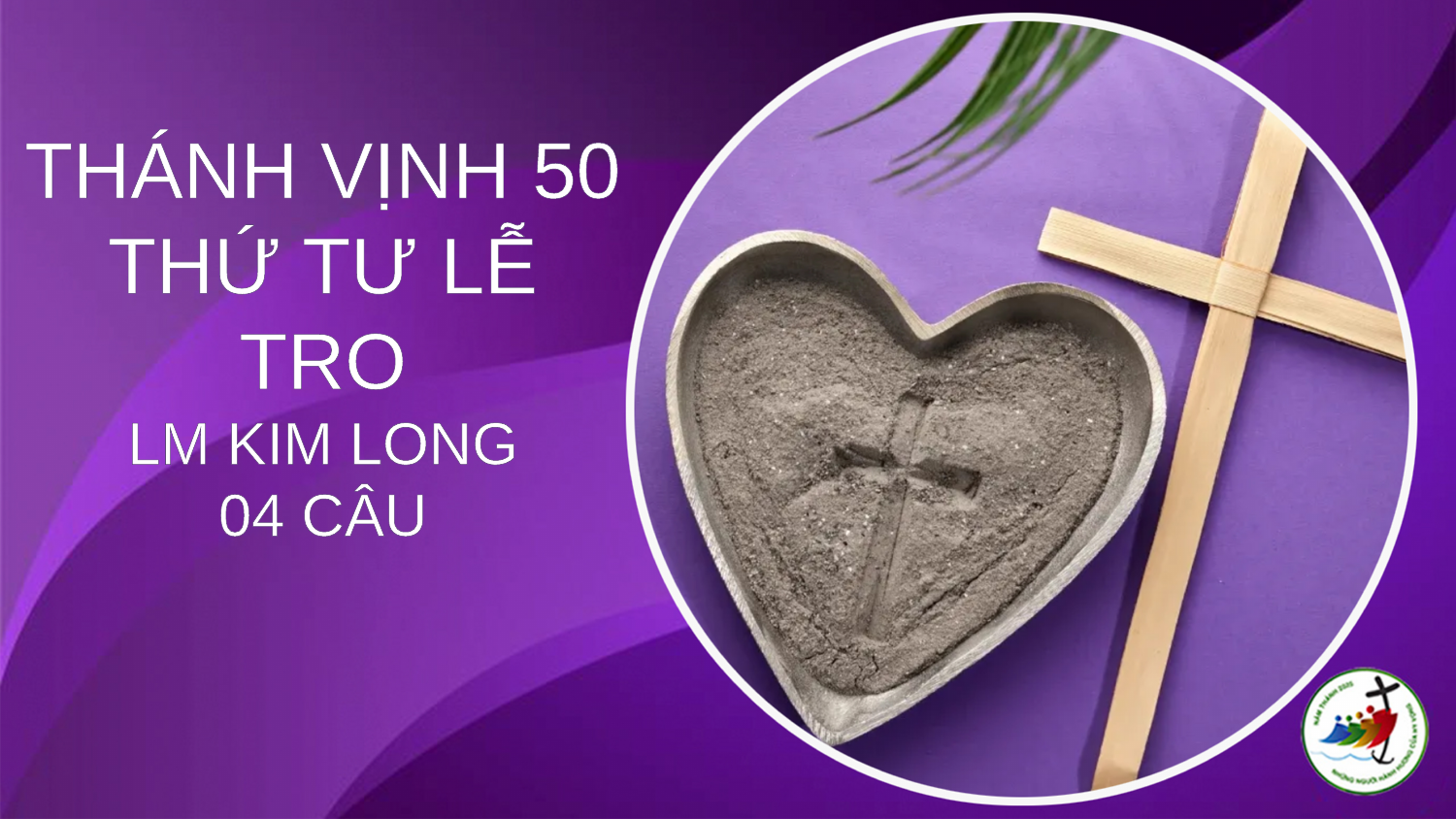

# thánh vịnh 50 thứ tư lễ tro lm kim long 04 câu